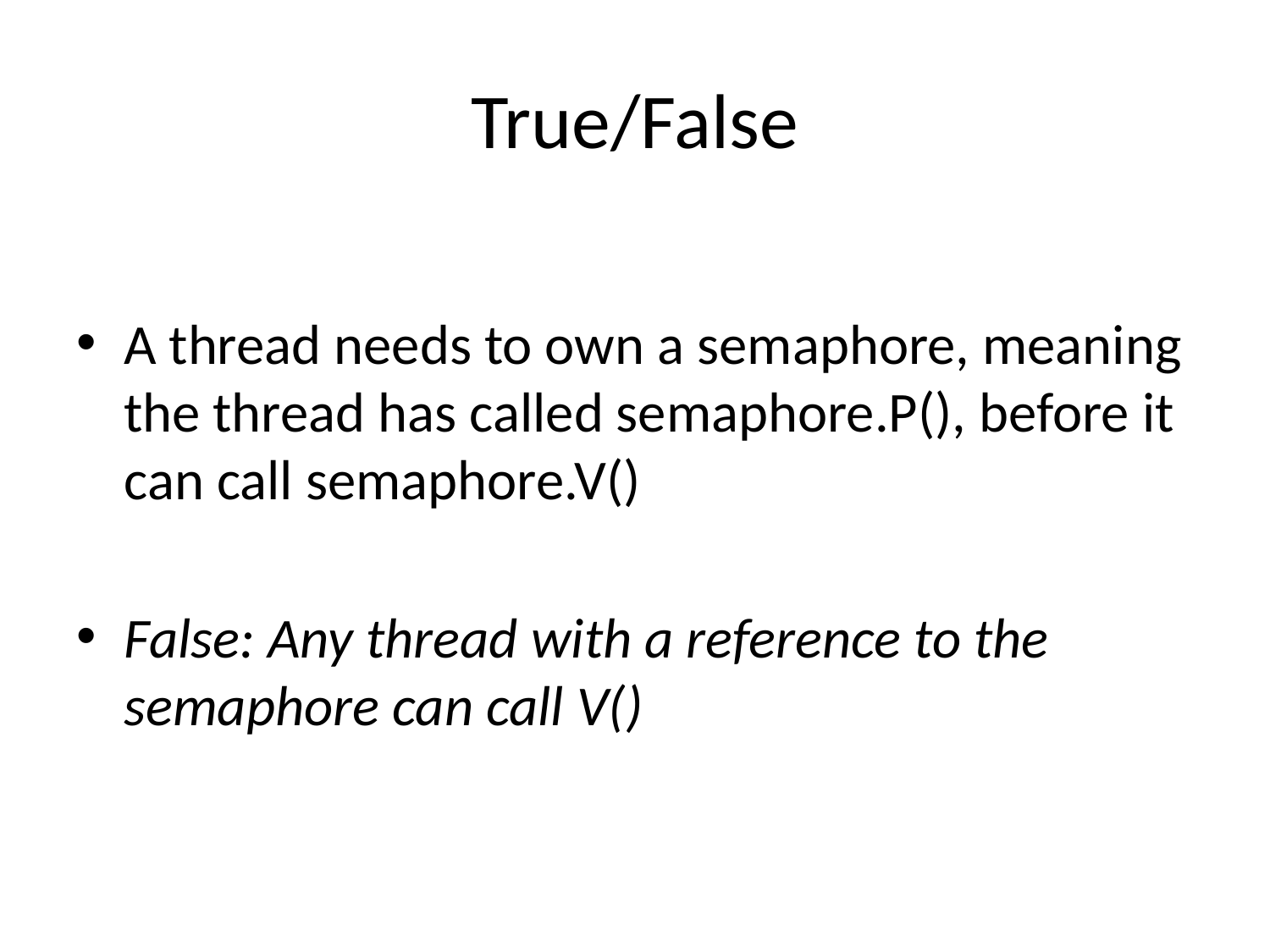

# True/False

A thread needs to own a semaphore, meaning the thread has called semaphore.P(), before it can call semaphore.V()

False: Any thread with a reference to the semaphore can call V()